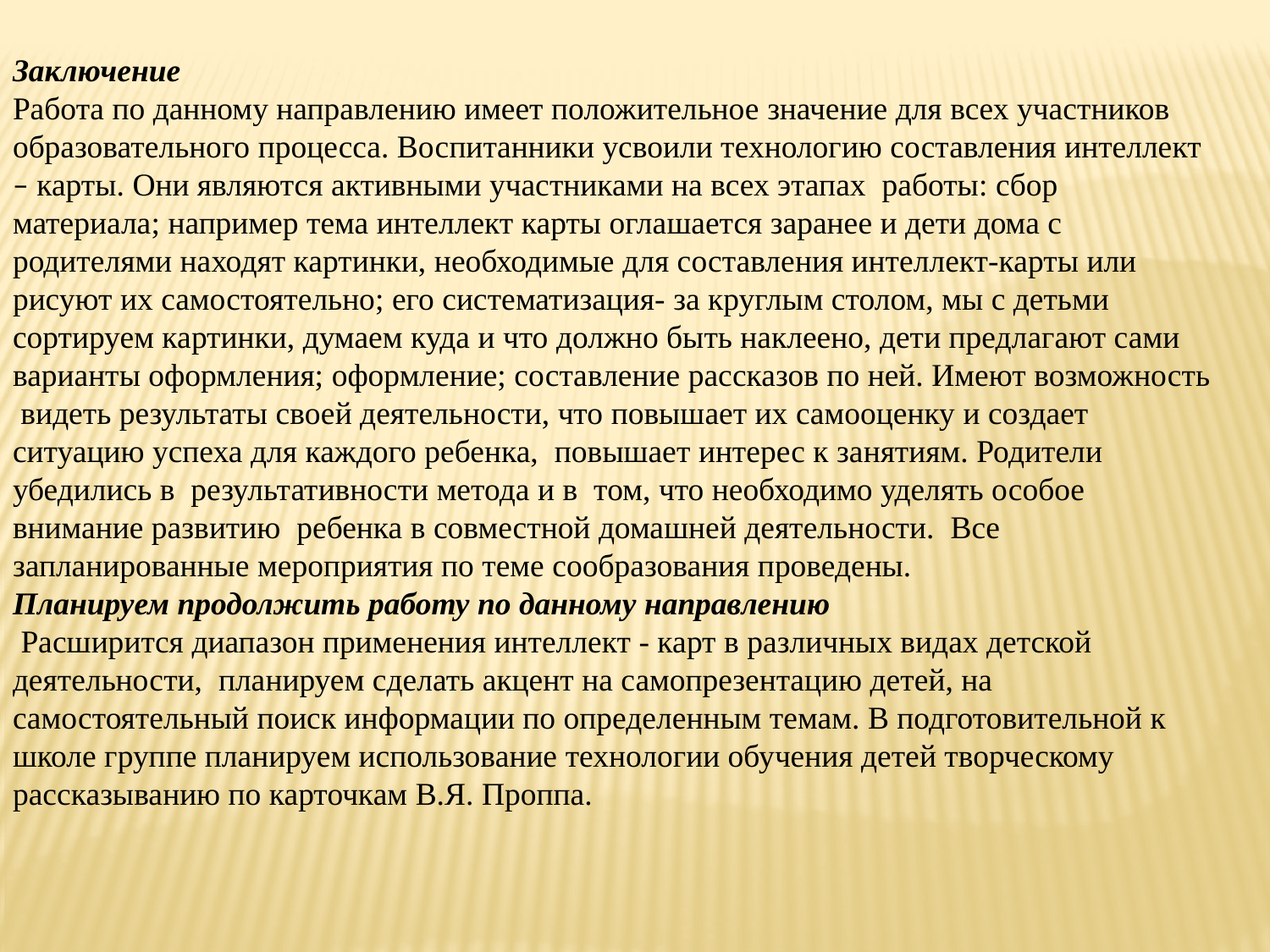

Заключение
Работа по данному направлению имеет положительное значение для всех участников образовательного процесса. Воспитанники усвоили технологию составления интеллект – карты. Они являются активными участниками на всех этапах  работы: сбор материала; например тема интеллект карты оглашается заранее и дети дома с родителями находят картинки, необходимые для составления интеллект-карты или рисуют их самостоятельно; его систематизация- за круглым столом, мы с детьми сортируем картинки, думаем куда и что должно быть наклеено, дети предлагают сами варианты оформления; оформление; составление рассказов по ней. Имеют возможность  видеть результаты своей деятельности, что повышает их самооценку и создает ситуацию успеха для каждого ребенка,  повышает интерес к занятиям. Родители убедились в  результативности метода и в  том, что необходимо уделять особое  внимание развитию  ребенка в совместной домашней деятельности.  Все запланированные мероприятия по теме сообразования проведены.
Планируем продолжить работу по данному направлению
 Расширится диапазон применения интеллект - карт в различных видах детской деятельности,  планируем сделать акцент на самопрезентацию детей, на самостоятельный поиск информации по определенным темам. В подготовительной к школе группе планируем использование технологии обучения детей творческому рассказыванию по карточкам В.Я. Проппа.